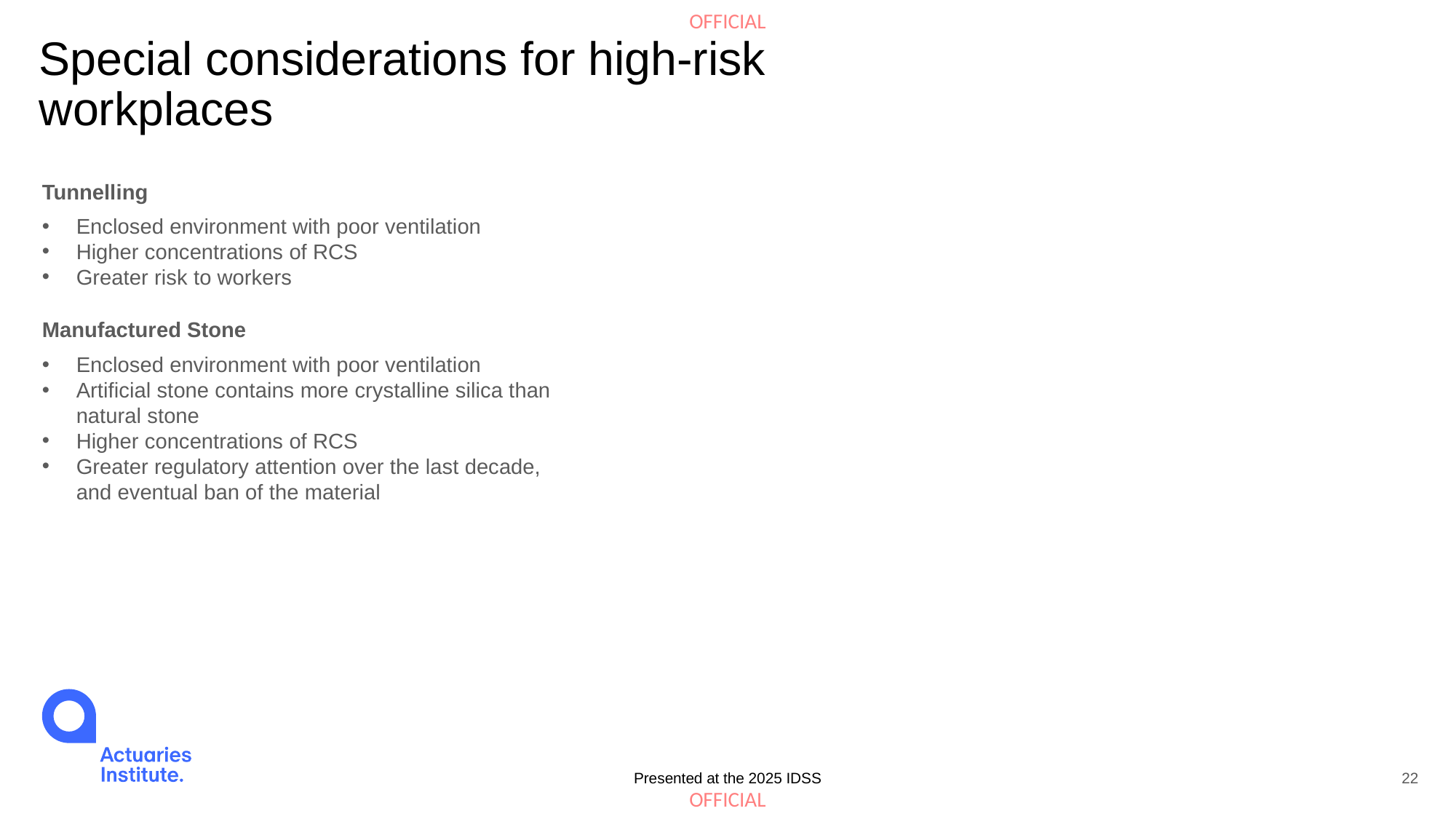

# Special considerations for high-risk workplaces
Tunnelling
Enclosed environment with poor ventilation
Higher concentrations of RCS
Greater risk to workers
Manufactured Stone
Enclosed environment with poor ventilation
Artificial stone contains more crystalline silica than natural stone
Higher concentrations of RCS
Greater regulatory attention over the last decade, and eventual ban of the material
Presented at the 2025 IDSS
22